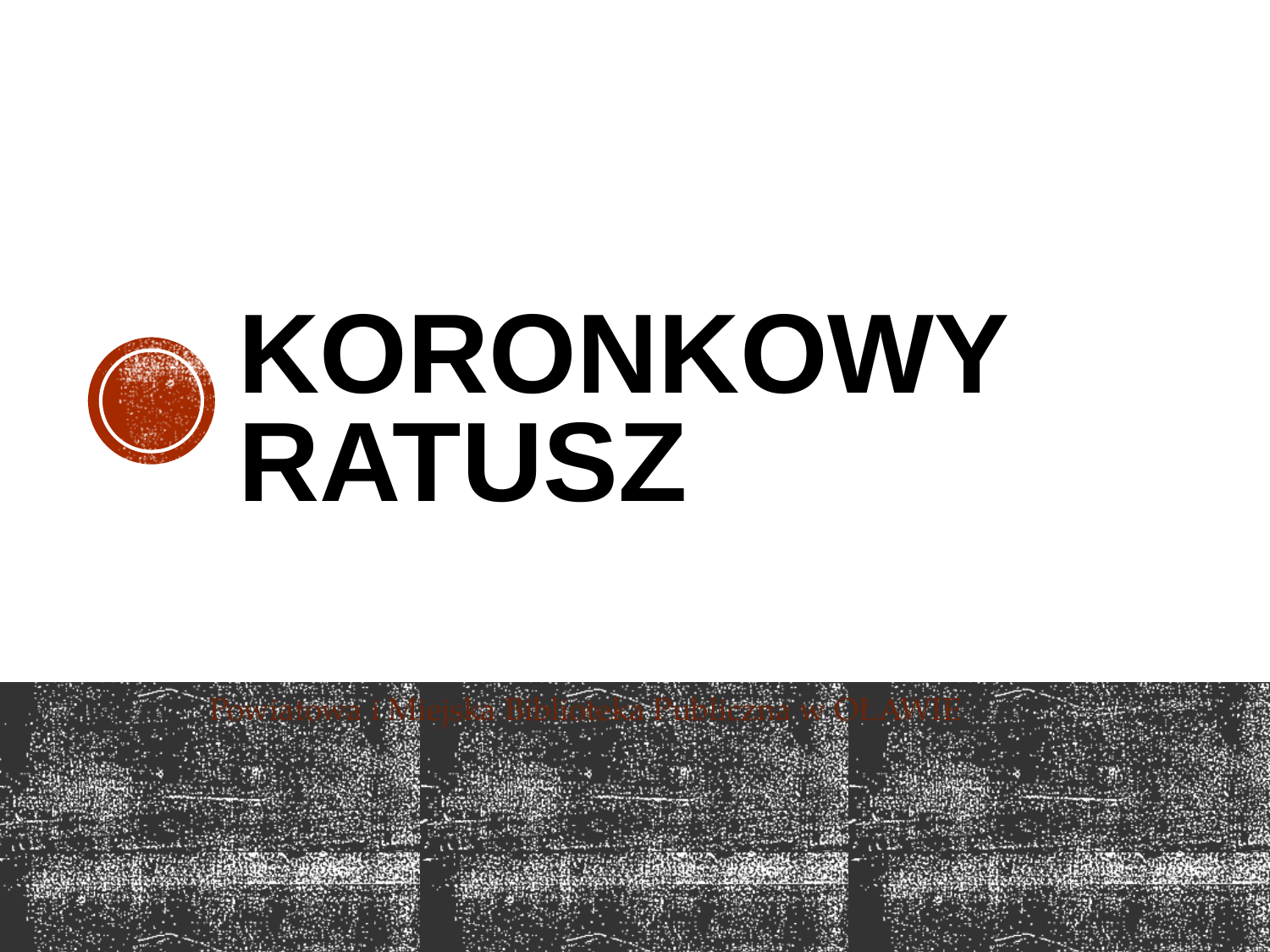

# KORONKOWY Ratusz
Powiatowa i Miejska Biblioteka Publiczna w OŁAWIE